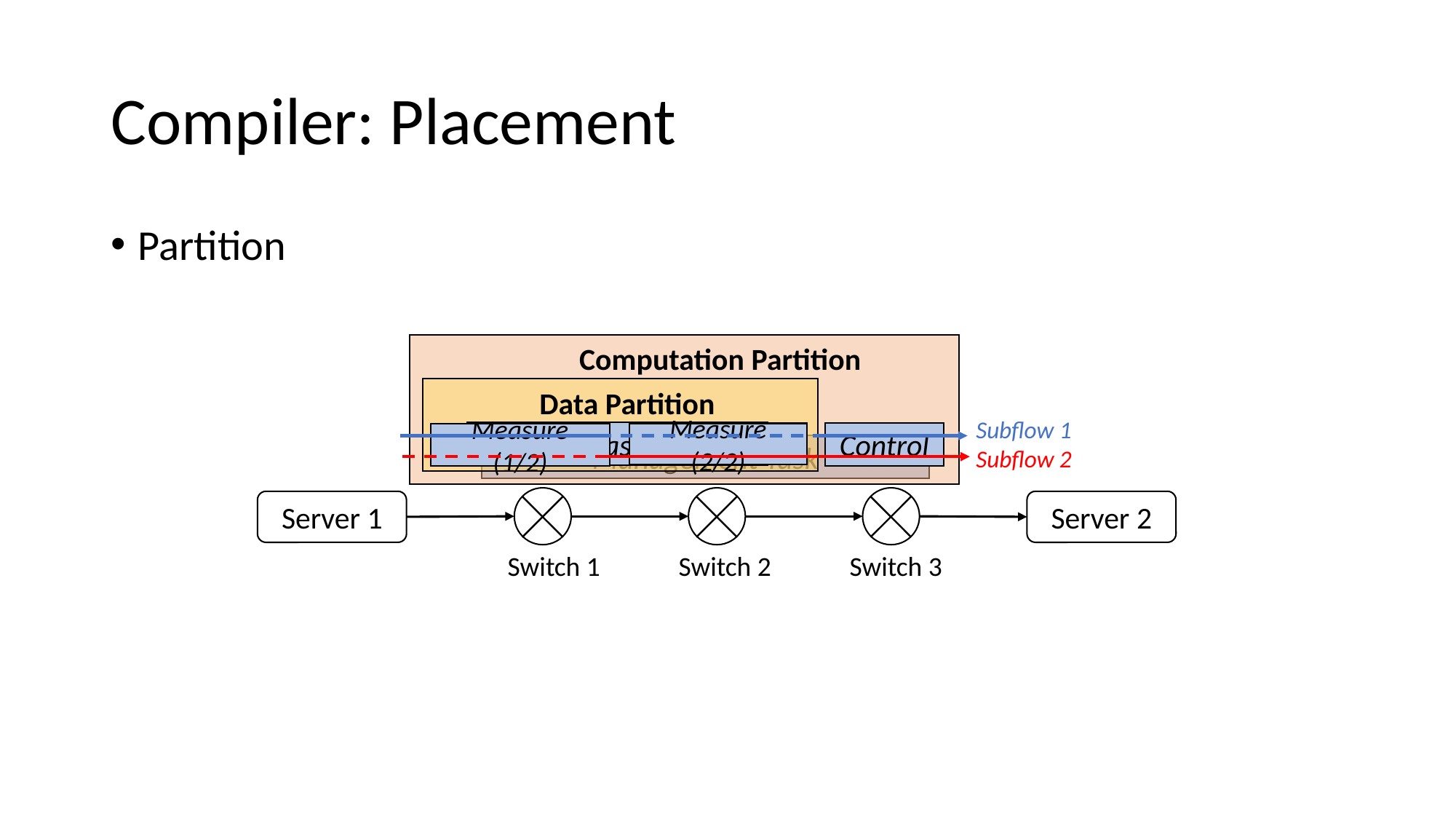

# Compiler: Placement
Partition

Computation Partition

Data Partition
Subflow 1
Measure
Control
Measure (2/2)
Measure (1/2)
Management Task
Subflow 2

Server 1
Server 2
Switch 2
Switch 3
Switch 1